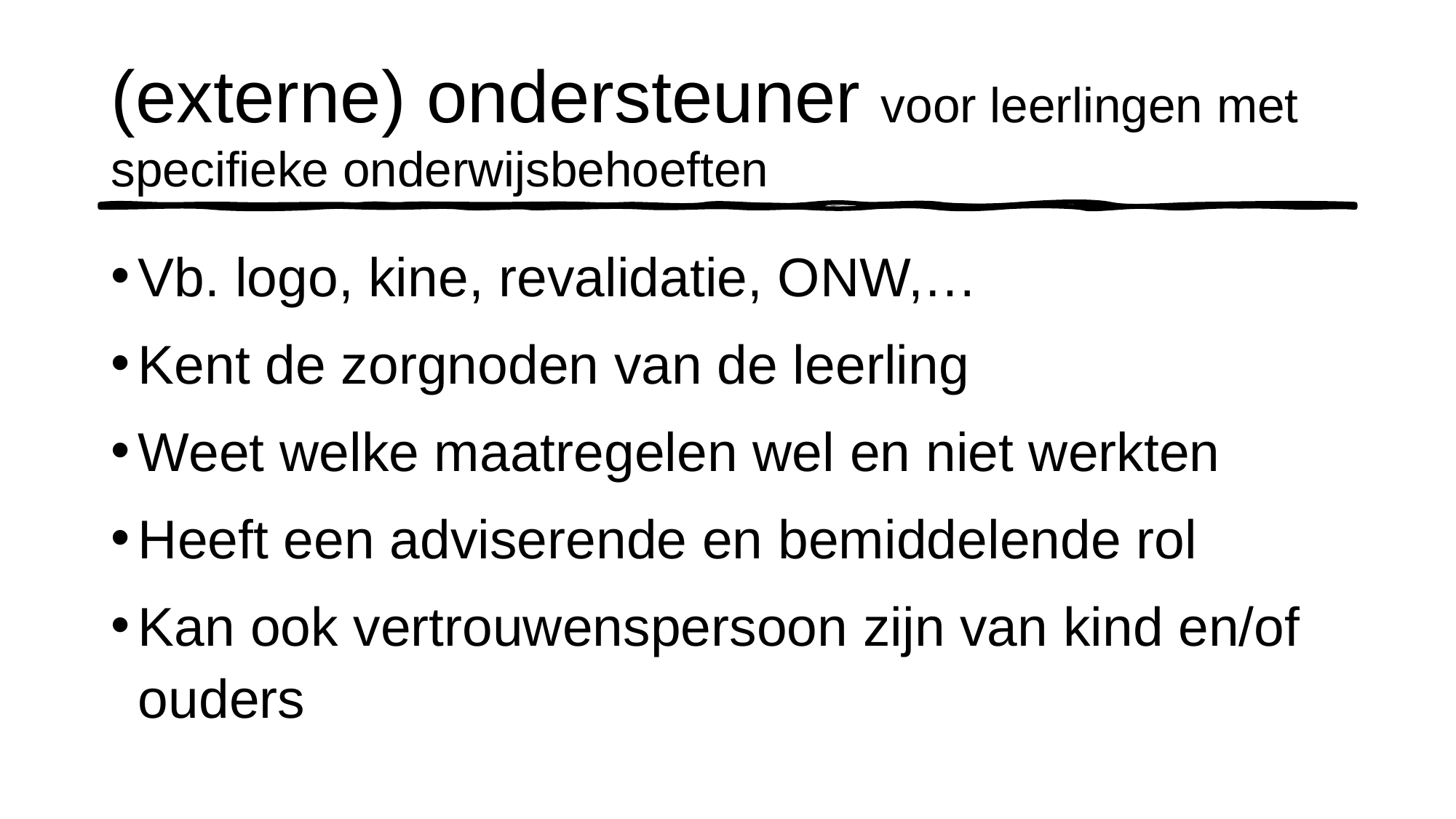

# (externe) ondersteuner voor leerlingen met specifieke onderwijsbehoeften
Vb. logo, kine, revalidatie, ONW,…
Kent de zorgnoden van de leerling
Weet welke maatregelen wel en niet werkten
Heeft een adviserende en bemiddelende rol
Kan ook vertrouwenspersoon zijn van kind en/of ouders